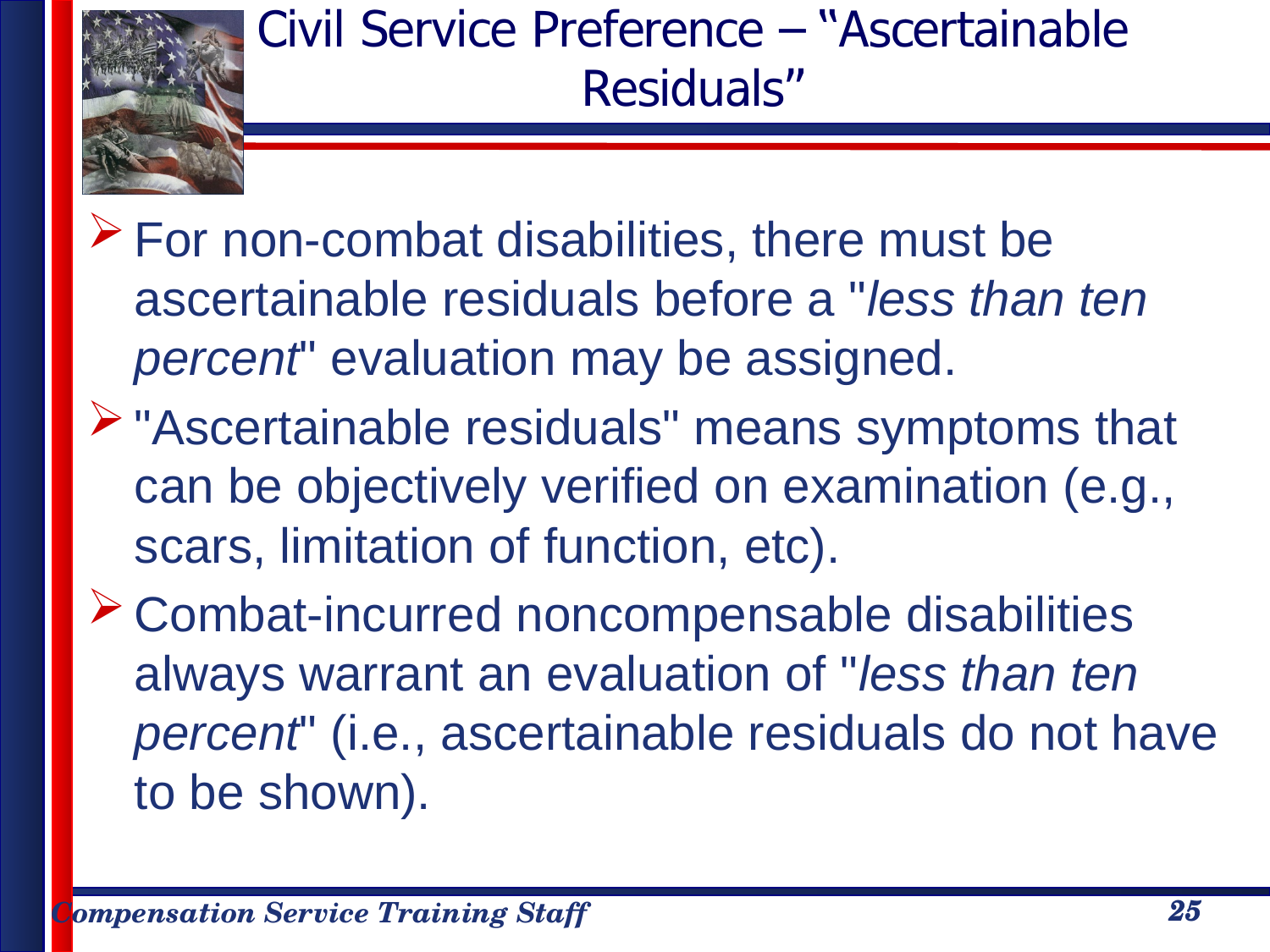

Civil Service Preference – “Ascertainable Residuals”
For non-combat disabilities, there must be ascertainable residuals before a "less than ten percent" evaluation may be assigned.
"Ascertainable residuals" means symptoms that can be objectively verified on examination (e.g., scars, limitation of function, etc).
Combat-incurred noncompensable disabilities always warrant an evaluation of "less than ten percent" (i.e., ascertainable residuals do not have to be shown).

25
25